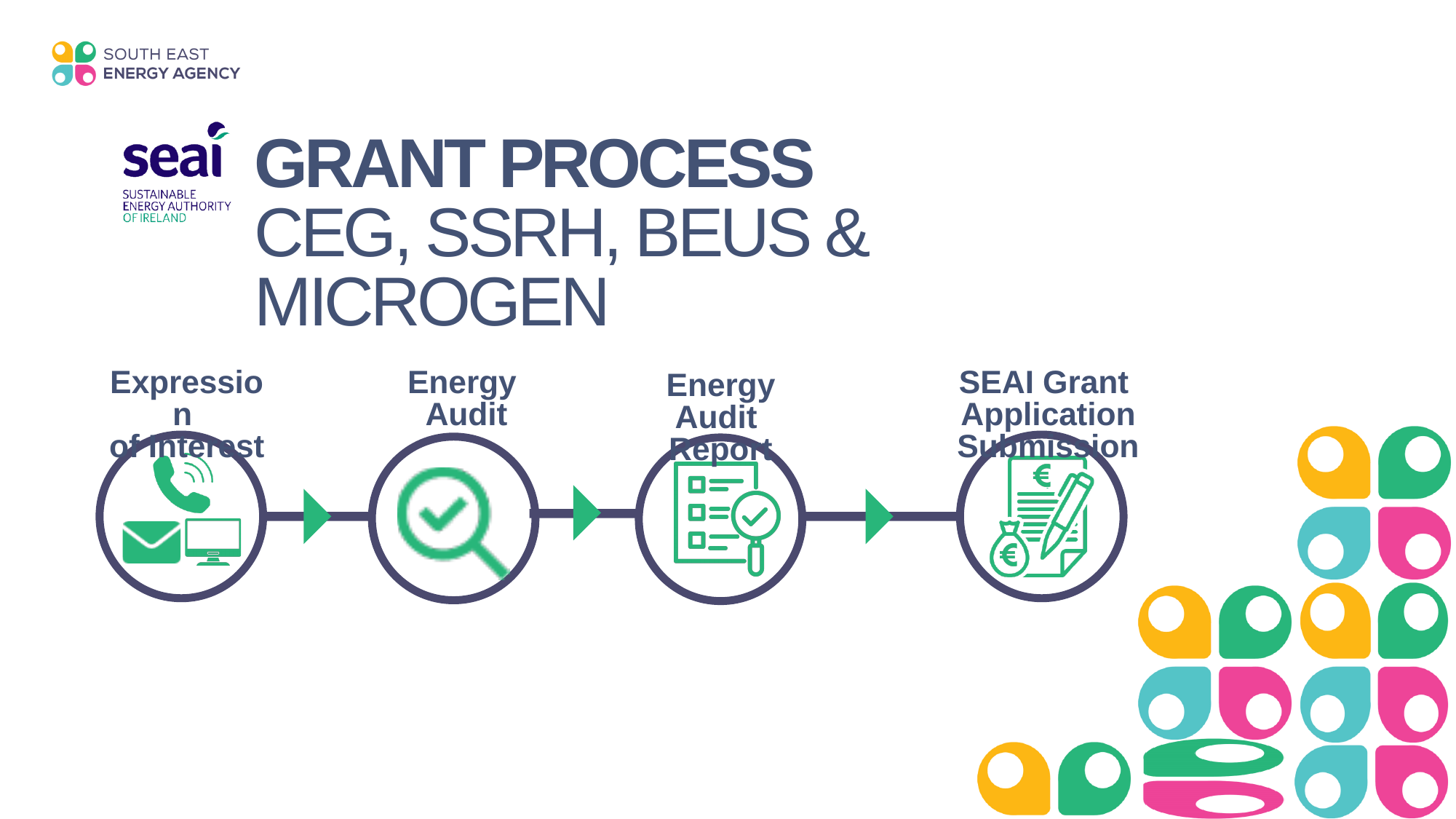

GRANT PROCESS
CEG, SSRH, BEUS & MICROGEN

Expression
of Interest
SEAI Grant
Application Submission
Energy
 Audit
Energy Audit
Report